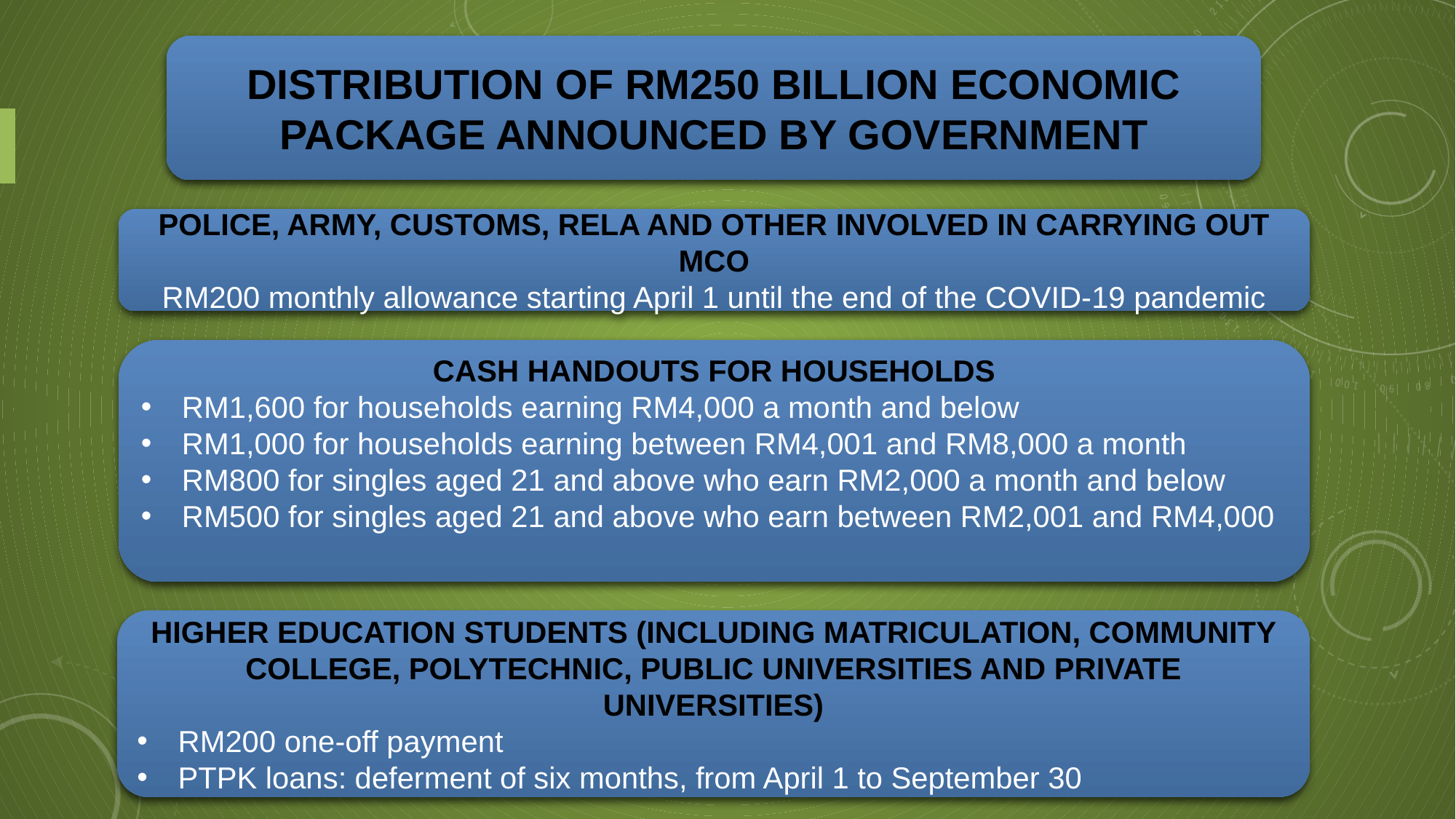

Distribution of RM250 billion economic package announced by Government

POLICE, ARMY, CUSTOMS, RELA AND OTHER INVOLVED IN CARRYING OUT MCO
RM200 monthly allowance starting April 1 until the end of the COVID-19 pandemic
CASH HANDOUTS FOR HOUSEHOLDS
RM1,600 for households earning RM4,000 a month and below
RM1,000 for households earning between RM4,001 and RM8,000 a month
RM800 for singles aged 21 and above who earn RM2,000 a month and below
RM500 for singles aged 21 and above who earn between RM2,001 and RM4,000

HIGHER EDUCATION STUDENTS (INCLUDING MATRICULATION, COMMUNITY COLLEGE, POLYTECHNIC, PUBLIC UNIVERSITIES AND PRIVATE UNIVERSITIES)
RM200 one-off payment
PTPK loans: deferment of six months, from April 1 to September 30